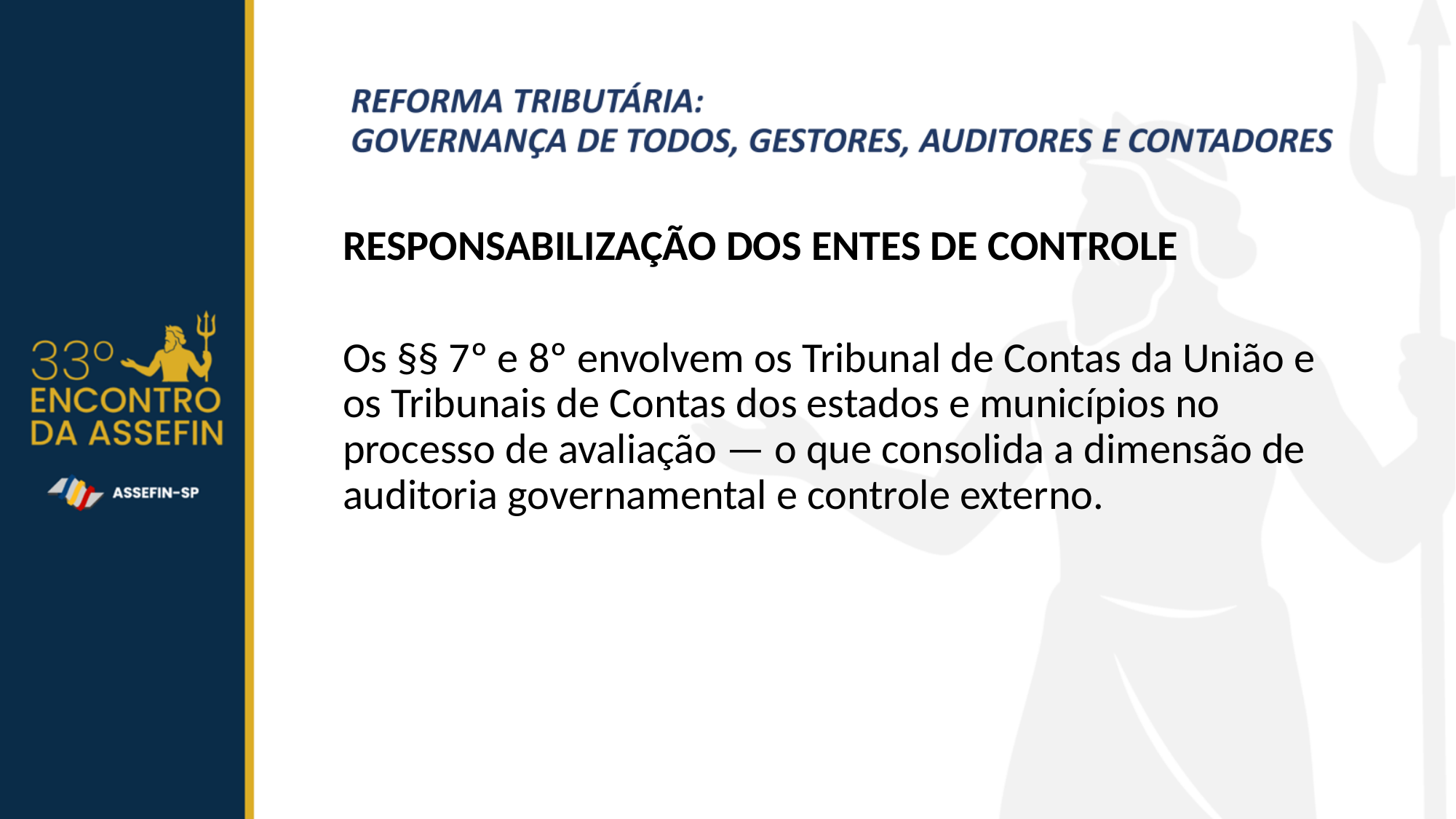

RESPONSABILIZAÇÃO DOS ENTES DE CONTROLE
Os §§ 7º e 8º envolvem os Tribunal de Contas da União e os Tribunais de Contas dos estados e municípios no processo de avaliação — o que consolida a dimensão de auditoria governamental e controle externo.